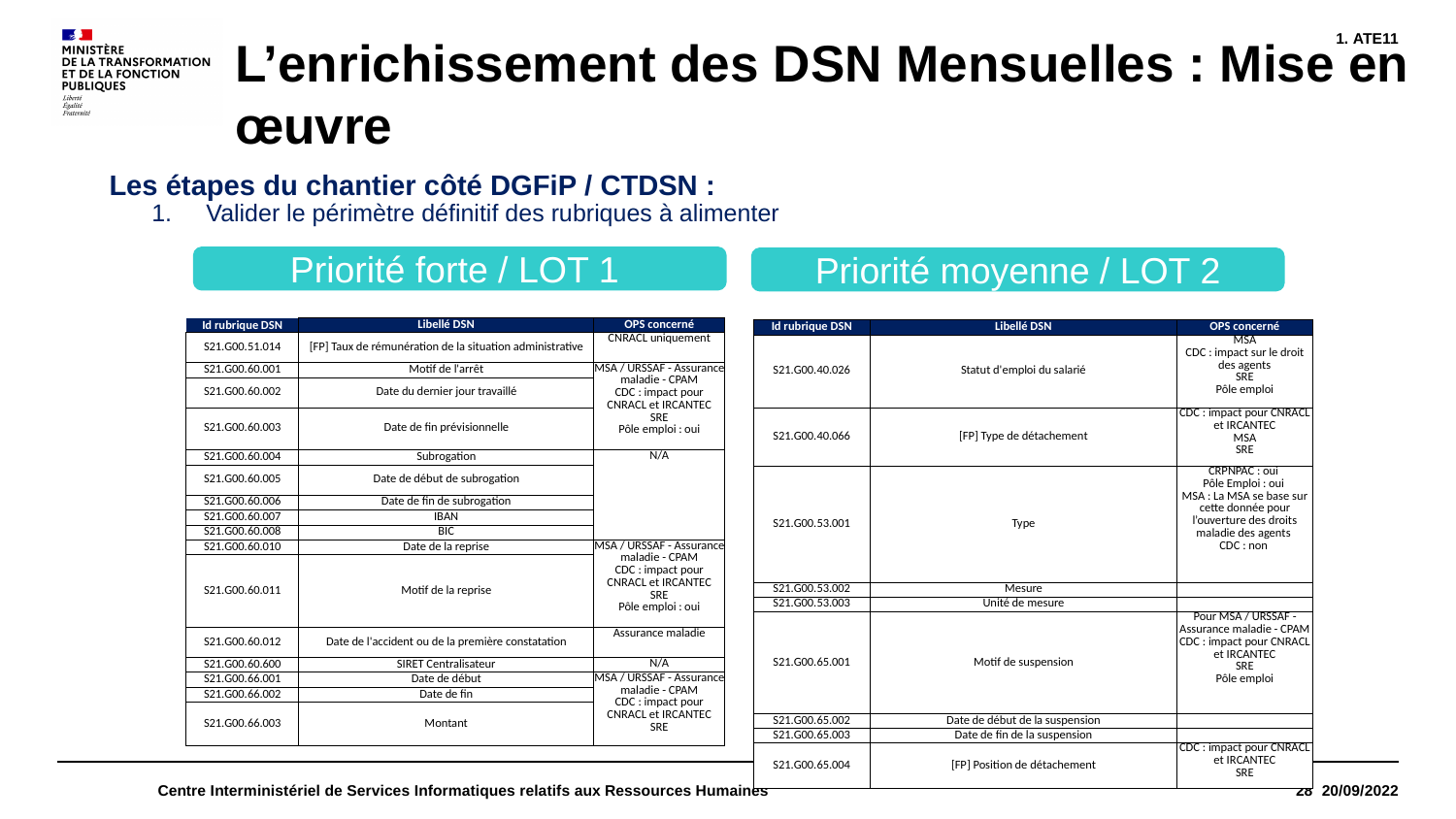

ATE11
L’enrichissement des DSN Mensuelles : Mise en œuvre
Les étapes du chantier côté DGFiP / CTDSN :
Valider le périmètre définitif des rubriques à alimenter
Priorité forte / LOT 1
Priorité moyenne / LOT 2
| Id rubrique DSN | Libellé DSN | OPS concerné |
| --- | --- | --- |
| S21.G00.51.014 | [FP] Taux de rémunération de la situation administrative | CNRACL uniquement |
| S21.G00.60.001 | Motif de l'arrêt | MSA / URSSAF - Assurance maladie - CPAM CDC : impact pour CNRACL et IRCANTEC SRE Pôle emploi : oui |
| S21.G00.60.002 | Date du dernier jour travaillé |  |
| S21.G00.60.003 | Date de fin prévisionnelle |  |
| S21.G00.60.004 | Subrogation | N/A |
| S21.G00.60.005 | Date de début de subrogation |  |
| S21.G00.60.006 | Date de fin de subrogation |  |
| S21.G00.60.007 | IBAN |  |
| S21.G00.60.008 | BIC |  |
| S21.G00.60.010 | Date de la reprise | MSA / URSSAF - Assurance maladie - CPAM CDC : impact pour CNRACL et IRCANTEC SRE Pôle emploi : oui |
| S21.G00.60.011 | Motif de la reprise |  |
| S21.G00.60.012 | Date de l'accident ou de la première constatation | Assurance maladie |
| S21.G00.60.600 | SIRET Centralisateur | N/A |
| S21.G00.66.001 | Date de début | MSA / URSSAF - Assurance maladie - CPAM CDC : impact pour CNRACL et IRCANTEC SRE |
| S21.G00.66.002 | Date de fin |  |
| S21.G00.66.003 | Montant |  |
| Id rubrique DSN | Libellé DSN | OPS concerné |
| --- | --- | --- |
| S21.G00.40.026 | Statut d'emploi du salarié | MSA CDC : impact sur le droit des agents SRE Pôle emploi |
| S21.G00.40.066 | [FP] Type de détachement | CDC : impact pour CNRACL et IRCANTEC MSA SRE |
| S21.G00.53.001 | Type | CRPNPAC : oui Pôle Emploi : oui MSA : La MSA se base sur cette donnée pour l’ouverture des droits maladie des agents CDC : non |
| S21.G00.53.002 | Mesure |  |
| S21.G00.53.003 | Unité de mesure |  |
| S21.G00.65.001 | Motif de suspension | Pour MSA / URSSAF - Assurance maladie - CPAM CDC : impact pour CNRACL et IRCANTEC SRE Pôle emploi |
| S21.G00.65.002 | Date de début de la suspension |  |
| S21.G00.65.003 | Date de fin de la suspension |  |
| S21.G00.65.004 | [FP] Position de détachement | CDC : impact pour CNRACL et IRCANTEC SRE |
Centre Interministériel de Services Informatiques relatifs aux Ressources Humaines
28
20/09/2022